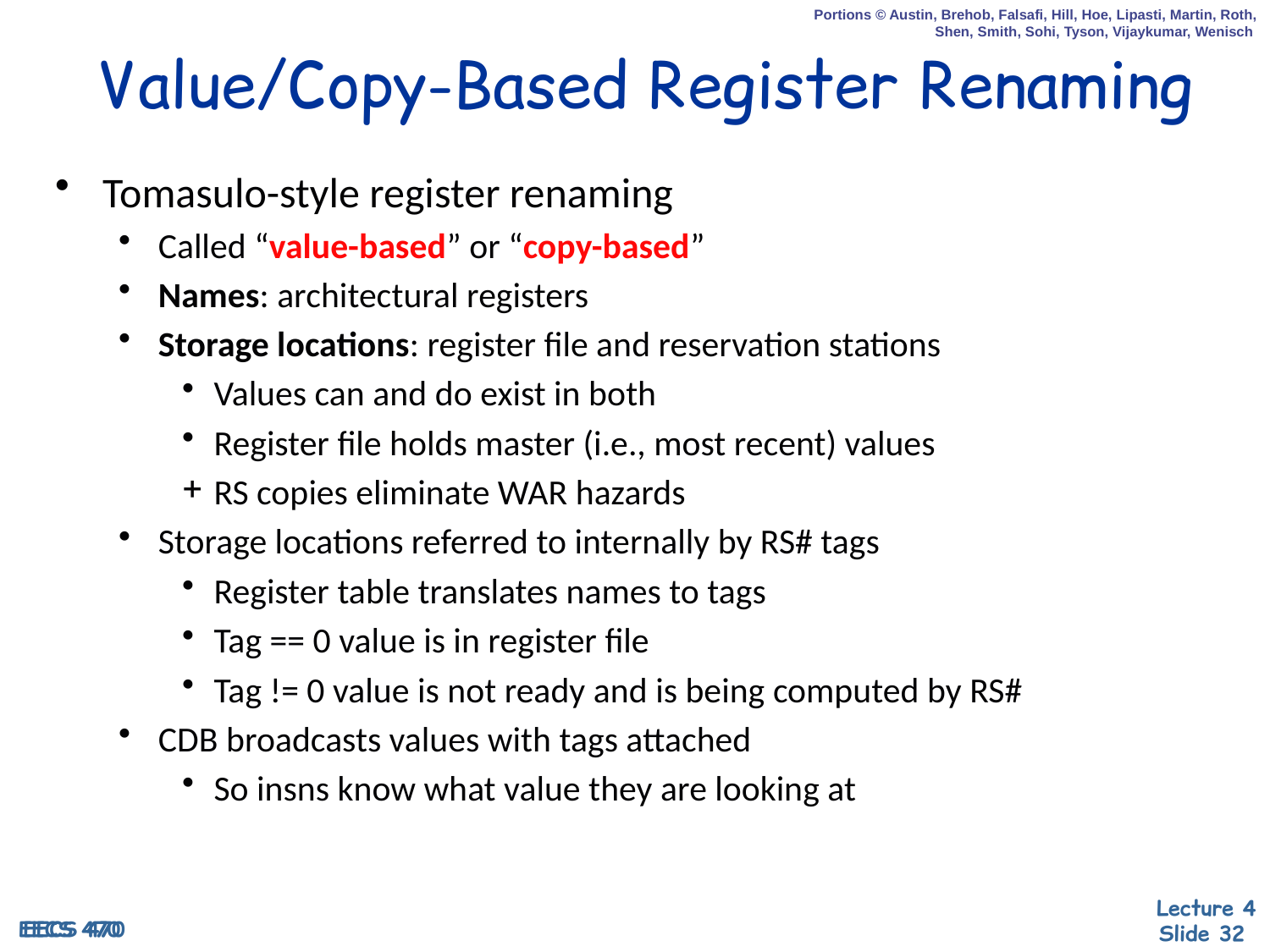

# Value/Copy-Based Register Renaming
Tomasulo-style register renaming
Called “value-based” or “copy-based”
Names: architectural registers
Storage locations: register file and reservation stations
Values can and do exist in both
Register file holds master (i.e., most recent) values
RS copies eliminate WAR hazards
Storage locations referred to internally by RS# tags
Register table translates names to tags
Tag == 0 value is in register file
Tag != 0 value is not ready and is being computed by RS#
CDB broadcasts values with tags attached
So insns know what value they are looking at